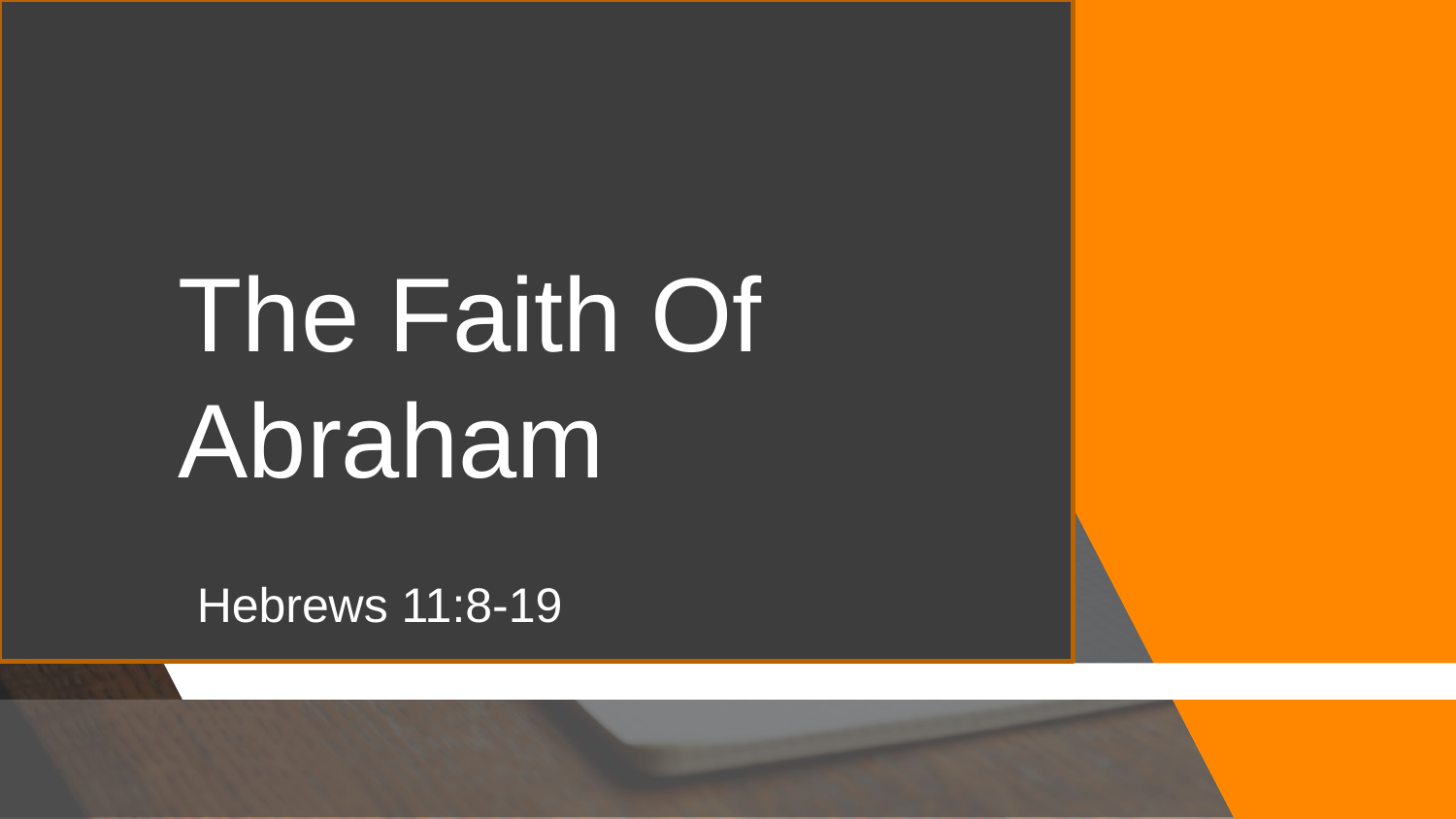

# The Faith Of Abraham

Hebrews 11:8-19